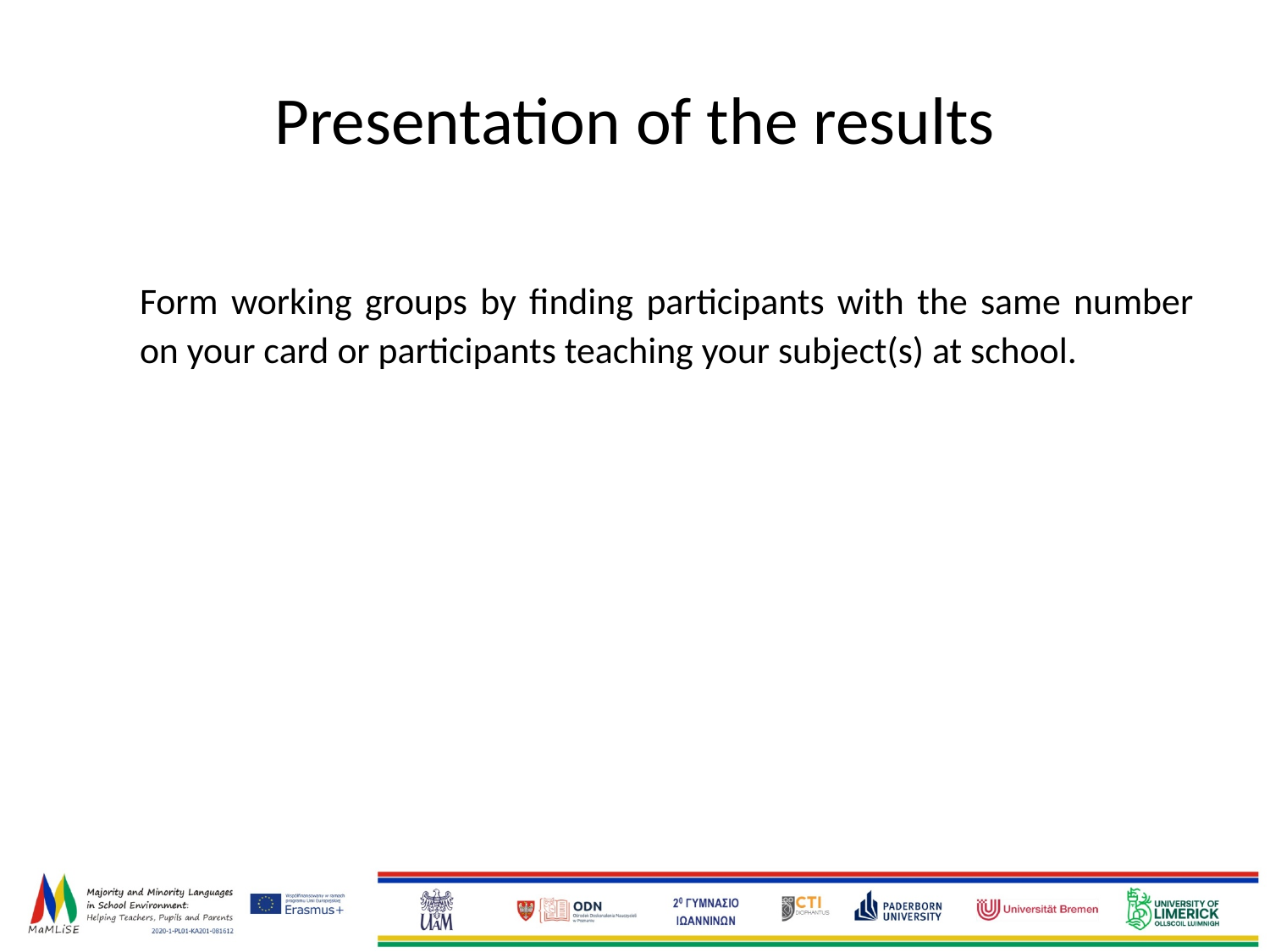

# Presentation of the results

Form working groups by finding participants with the same number on your card or participants teaching your subject(s) at school.